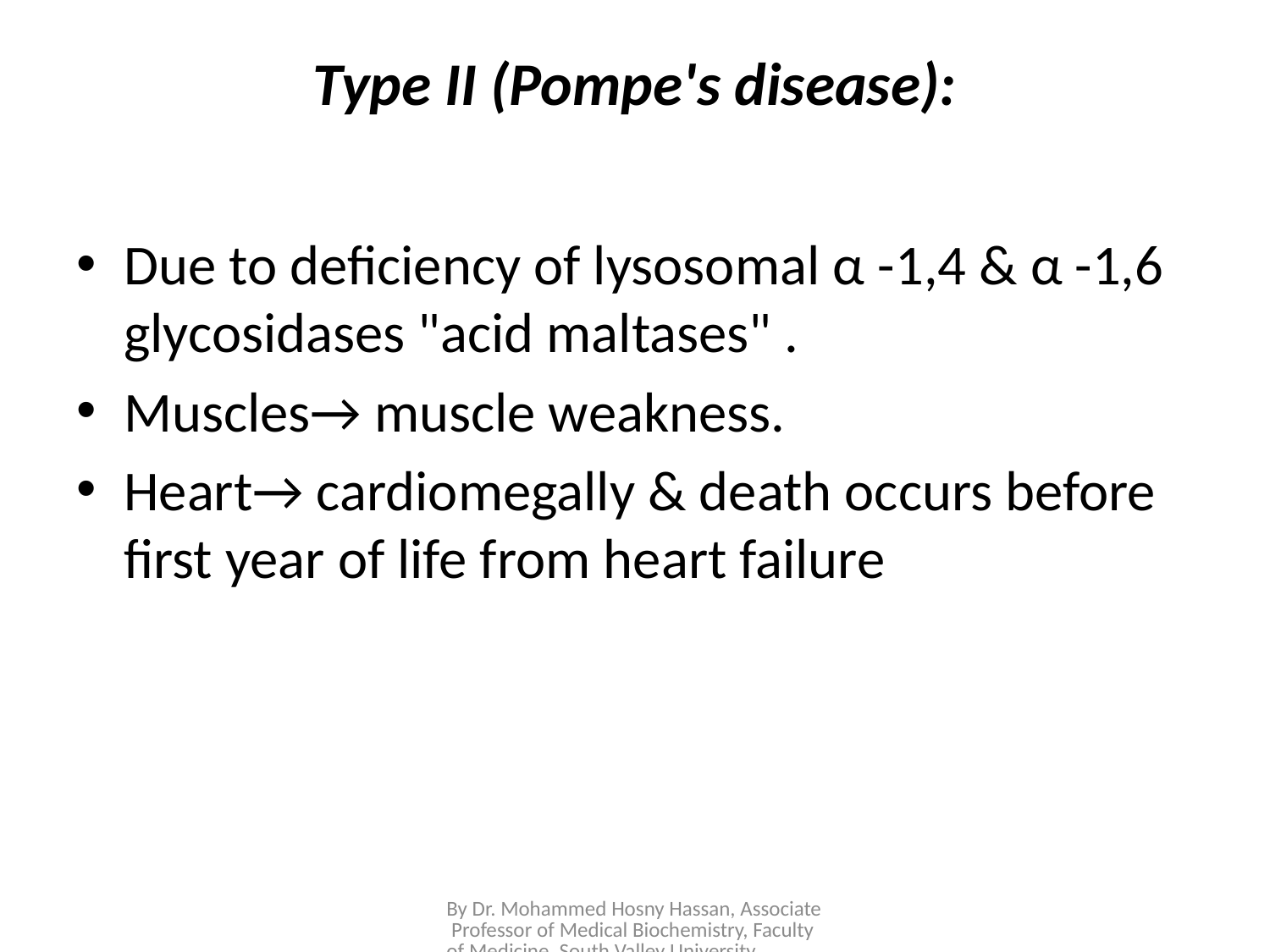

# Type II (Pompe's disease):
Due to deficiency of lysosomal α -1,4 & α -1,6 glycosidases "acid maltases" .
Muscles→ muscle weakness.
Heart→ cardiomegally & death occurs before first year of life from heart failure
By Dr. Mohammed Hosny Hassan, Associate Professor of Medical Biochemistry, Faculty of Medicine, South Valley University